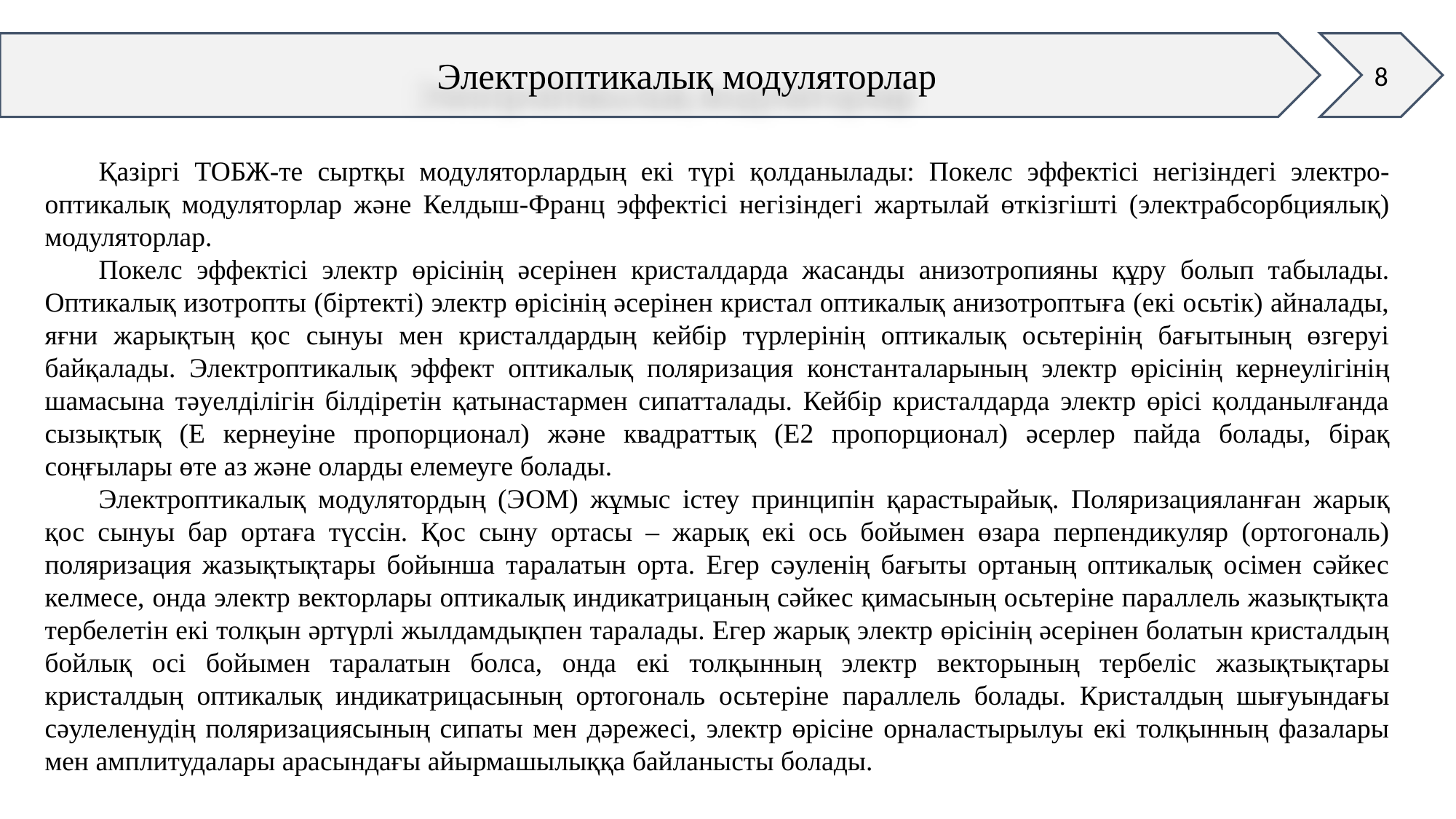

8
Электроптикалық модуляторлар
Қазіргі ТОБЖ-те сыртқы модуляторлардың екі түрі қолданылады: Покелс эффектісі негізіндегі электро-оптикалық модуляторлар және Келдыш-Франц эффектісі негізіндегі жартылай өткізгішті (электрабсорбциялық) модуляторлар.
Покелс эффектісі электр өрісінің әсерінен кристалдарда жасанды анизотропияны құру болып табылады. Оптикалық изотропты (біртекті) электр өрісінің әсерінен кристал оптикалық анизотроптыға (екі осьтік) айналады, яғни жарықтың қос сынуы мен кристалдардың кейбір түрлерінің оптикалық осьтерінің бағытының өзгеруі байқалады. Электроптикалық эффект оптикалық поляризация константаларының электр өрісінің кернеулігінің шамасына тәуелділігін білдіретін қатынастармен сипатталады. Кейбір кристалдарда электр өрісі қолданылғанда сызықтық (Е кернеуіне пропорционал) және квадраттық (Е2 пропорционал) әсерлер пайда болады, бірақ соңғылары өте аз және оларды елемеуге болады.
Электроптикалық модулятордың (ЭОМ) жұмыс істеу принципін қарастырайық. Поляризацияланған жарық қос сынуы бар ортаға түссін. Қос сыну ортасы – жарық екі ось бойымен өзара перпендикуляр (ортогональ) поляризация жазықтықтары бойынша таралатын орта. Егер сәуленің бағыты ортаның оптикалық осімен сәйкес келмесе, онда электр векторлары оптикалық индикатрицаның сәйкес қимасының осьтеріне параллель жазықтықта тербелетін екі толқын әртүрлі жылдамдықпен таралады. Егер жарық электр өрісінің әсерінен болатын кристалдың бойлық осі бойымен таралатын болса, онда екі толқынның электр векторының тербеліс жазықтықтары кристалдың оптикалық индикатрицасының ортогональ осьтеріне параллель болады. Кристалдың шығуындағы сәулеленудің поляризациясының сипаты мен дәрежесі, электр өрісіне орналастырылуы екі толқынның фазалары мен амплитудалары арасындағы айырмашылыққа байланысты болады.